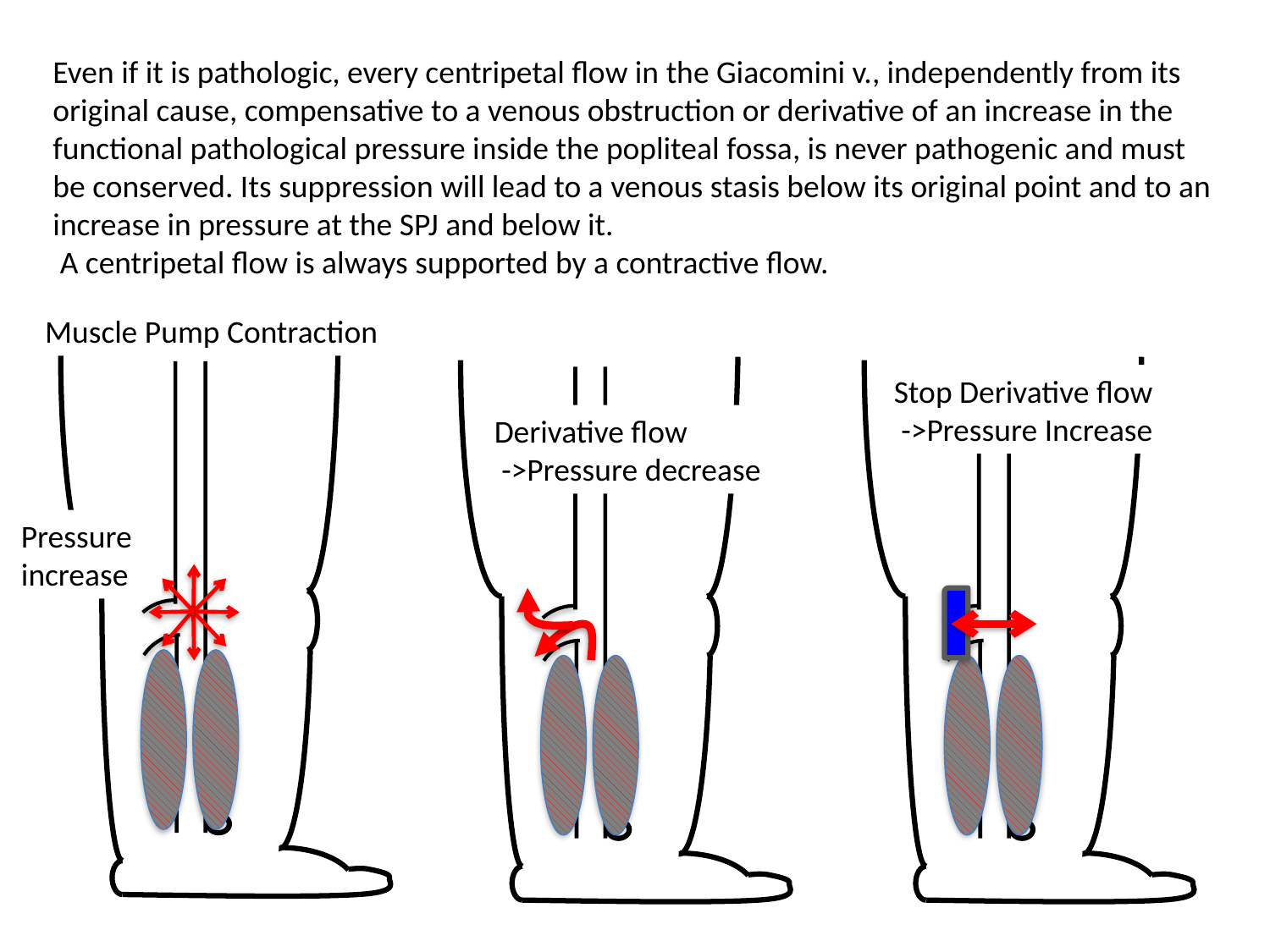

Even if it is pathologic, every centripetal flow in the Giacomini v., independently from its original cause, compensative to a venous obstruction or derivative of an increase in the functional pathological pressure inside the popliteal fossa, is never pathogenic and must be conserved. Its suppression will lead to a venous stasis below its original point and to an increase in pressure at the SPJ and below it.
 A centripetal flow is always supported by a contractive flow.

Muscle Pump Contraction
Stop Derivative flow
 ->Pressure Increase
Derivative flow
 ->Pressure decrease
Pressure increase